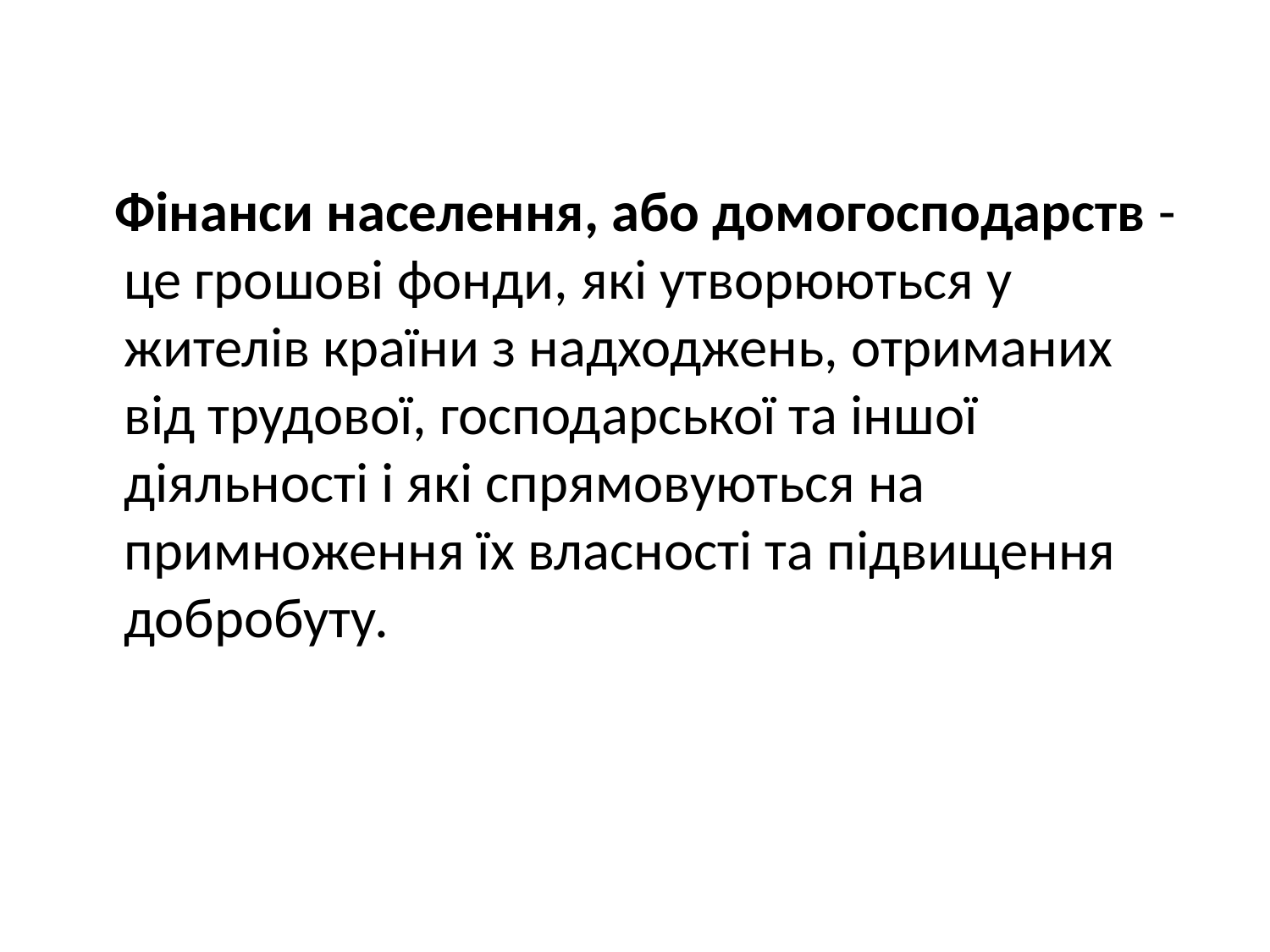

Фінанси населення, або домогосподарств - це грошові фонди, які утворюються у жителів країни з надходжень, отриманих від трудової, господарської та іншої діяльності і які спрямовуються на примноження їх власності та підвищення добробуту.